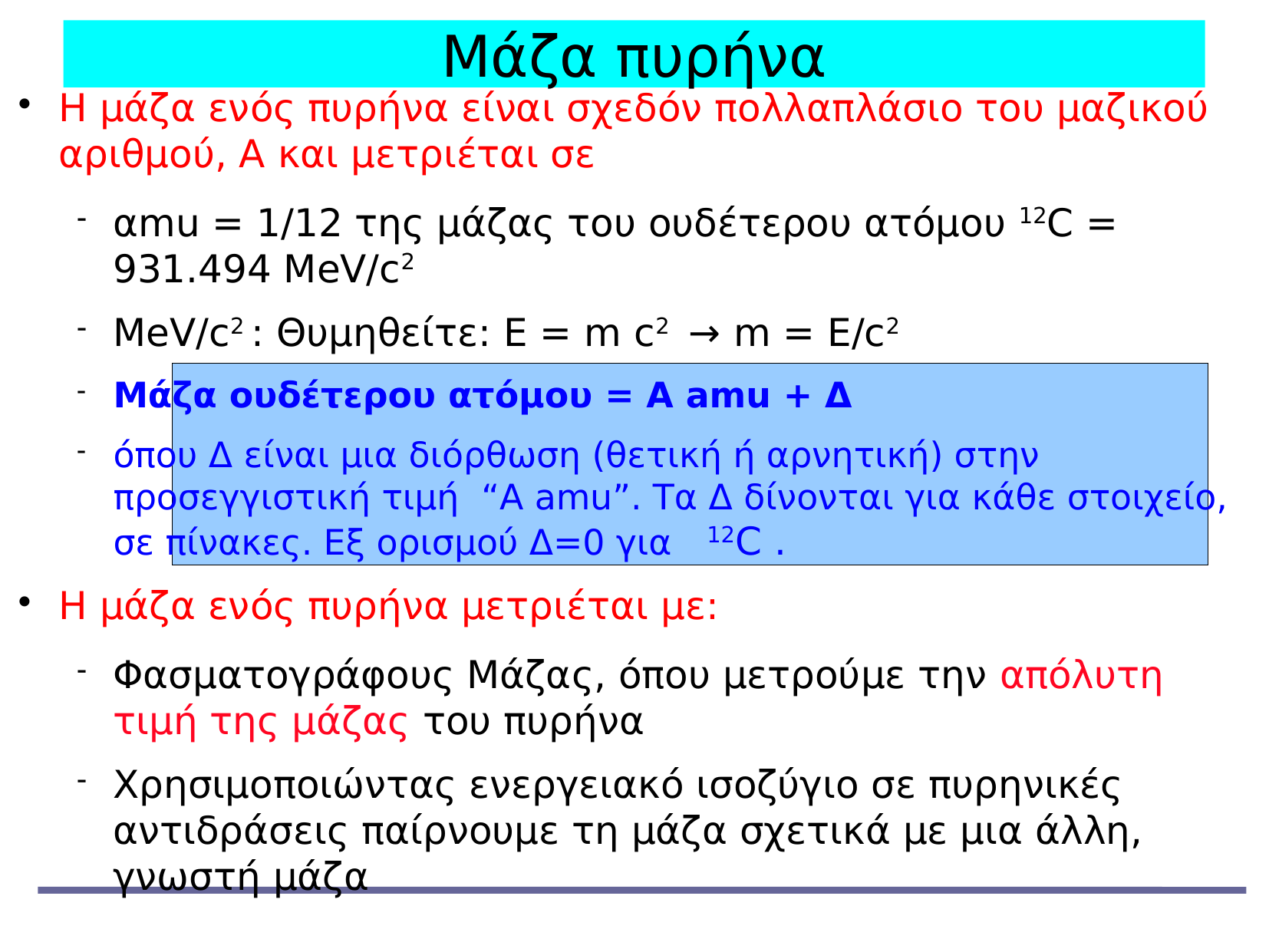

Μάζα πυρήνα
Η μάζα ενός πυρήνα είναι σχεδόν πολλαπλάσιο του μαζικού αριθμού, Α και μετριέται σε
αmu = 1/12 της μάζας του ουδέτερου ατόμου 12C = 931.494 ΜeV/c2
ΜeV/c2 : Θυμηθείτε: Ε = m c2  → m = E/c2
Μάζα ουδέτερου ατόμου = Α amu + Δ
όπου Δ είναι μια διόρθωση (θετική ή αρνητική) στην προσεγγιστική τιμή  “Α amu”. Τα Δ δίνονται για κάθε στοιχείο, σε πίνακες. Εξ ορισμού Δ=0 για   12C .
Η μάζα ενός πυρήνα μετριέται με:
Φασματογράφους Μάζας, όπου μετρούμε την απόλυτη τιμή της μάζας του πυρήνα
Χρησιμοποιώντας ενεργειακό ισοζύγιο σε πυρηνικές αντιδράσεις παίρνουμε τη μάζα σχετικά με μια άλλη, γνωστή μάζα